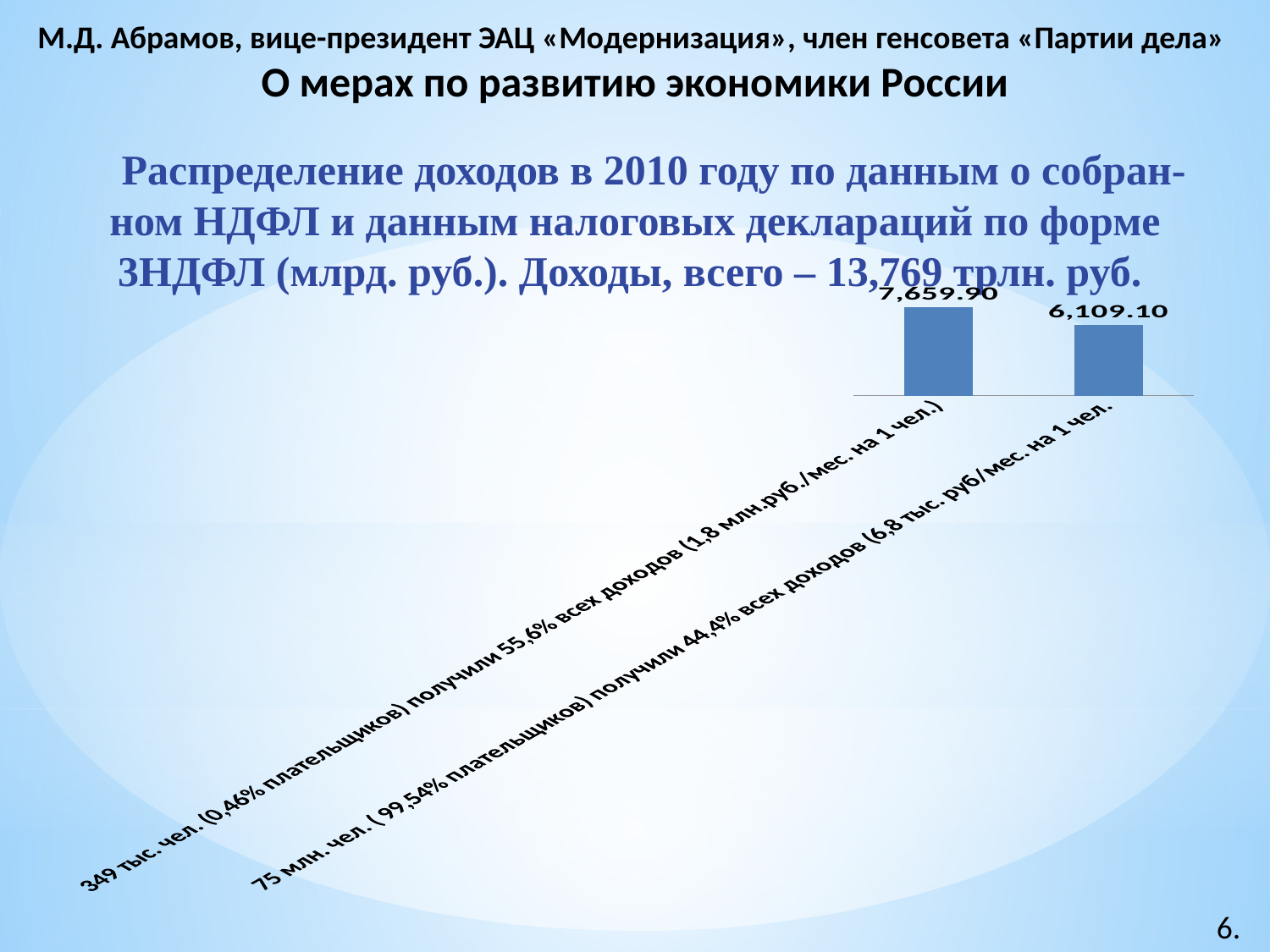

М.Д. Абрамов, вице-президент ЭАЦ «Модернизация», член генсовета «Партии дела»
О мерах по развитию экономики России
Распределение доходов в 2010 году по данным о собран-ном НДФЛ и данным налоговых деклараций по форме 3НДФЛ (млрд. руб.). Доходы, всего – 13,769 трлн. руб.

### Chart

| Category | Всего |
|---|---|
| 349 тыс. чел. (0,46% плательщиков) получили 55,6% всех доходов (1,8 млн.руб./мес. на 1 чел.) | 7659.9 |
| 75 млн. чел. ( 99,54% плательщиков) получили 44,4% всех доходов (6,8 тыс. руб/мес. на 1 чел. | 6109.1 |
6.